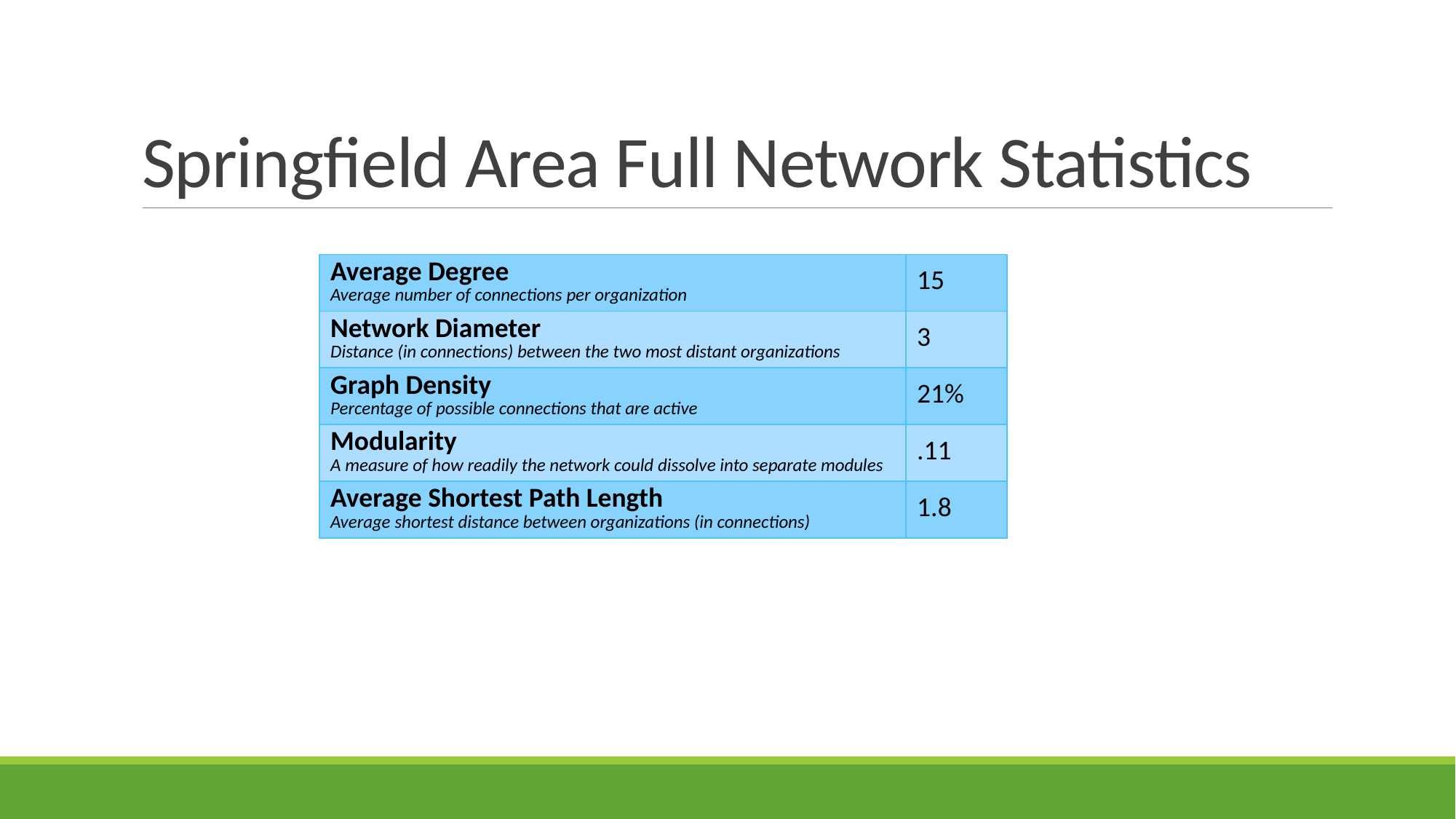

# Springfield Area Full Network Statistics
| Average Degree Average number of connections per organization | 15 |
| --- | --- |
| Network Diameter Distance (in connections) between the two most distant organizations | 3 |
| Graph Density Percentage of possible connections that are active | 21% |
| Modularity A measure of how readily the network could dissolve into separate modules | .11 |
| Average Shortest Path Length Average shortest distance between organizations (in connections) | 1.8 |